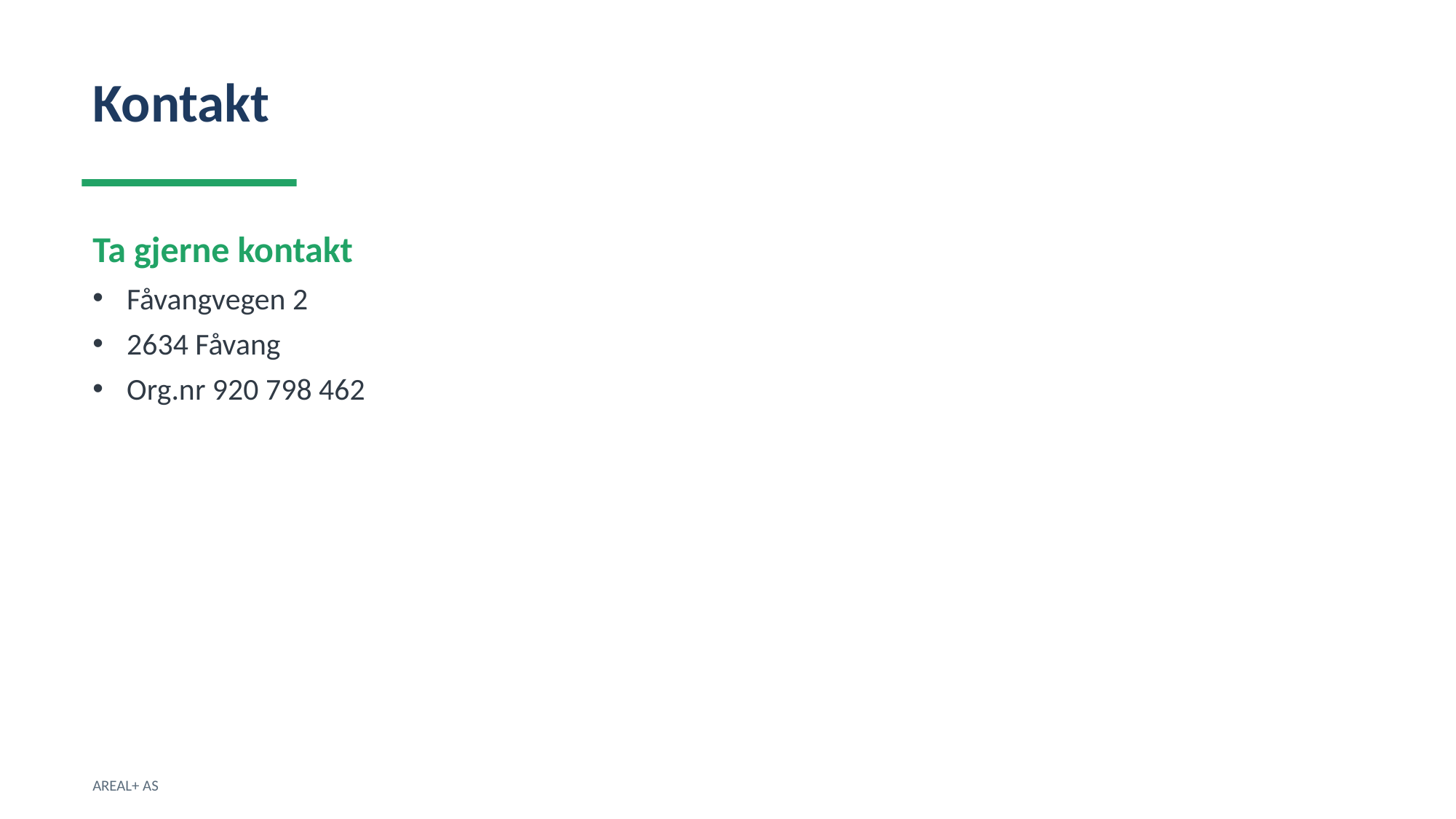

Kontakt

Ta gjerne kontakt
Fåvangvegen 2
2634 Fåvang
Org.nr 920 798 462
AREAL+ AS